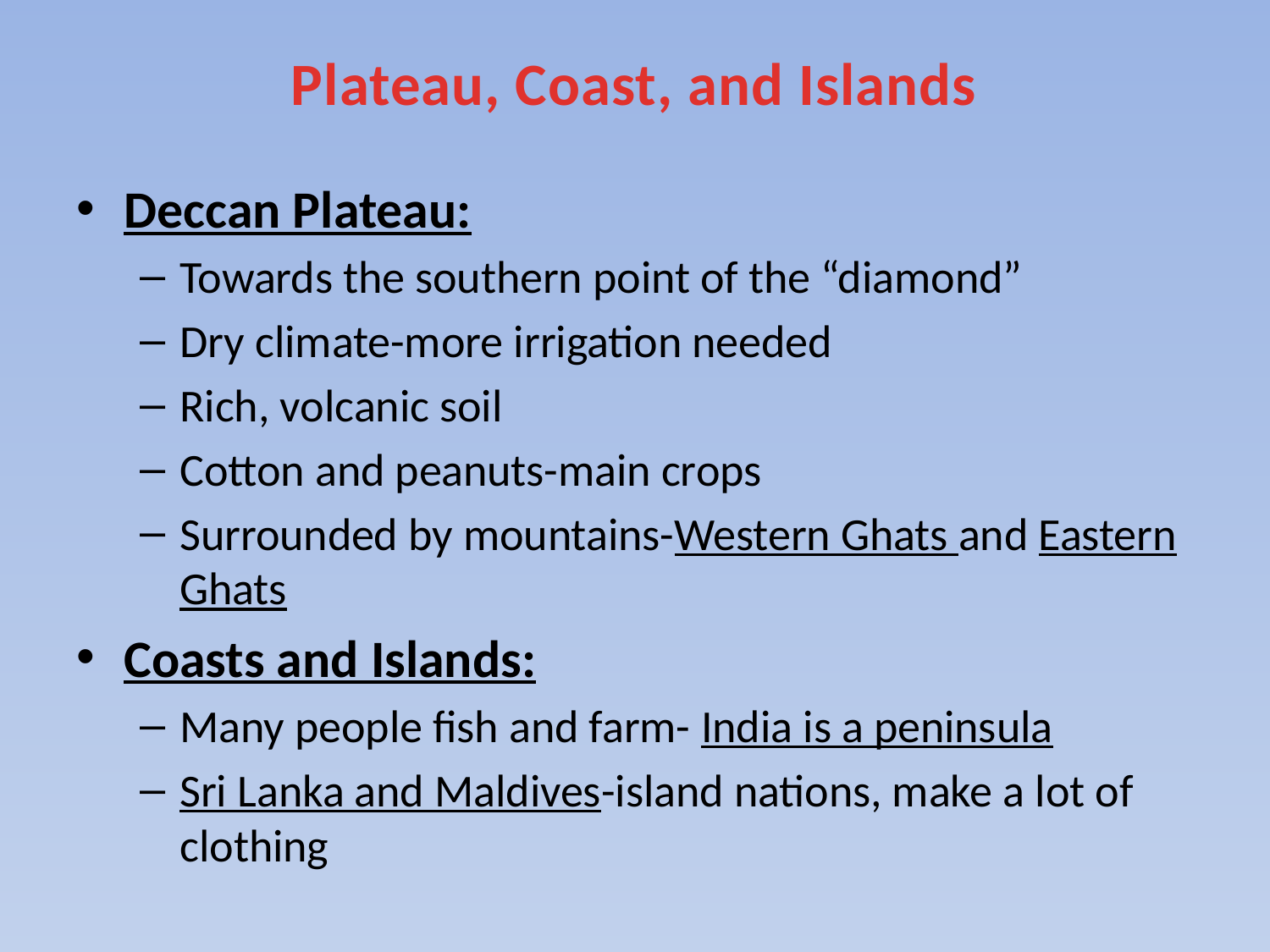

# Plateau, Coast, and Islands
Deccan Plateau:
Towards the southern point of the “diamond”
Dry climate-more irrigation needed
Rich, volcanic soil
Cotton and peanuts-main crops
Surrounded by mountains-Western Ghats and Eastern Ghats
Coasts and Islands:
Many people fish and farm- India is a peninsula
Sri Lanka and Maldives-island nations, make a lot of clothing